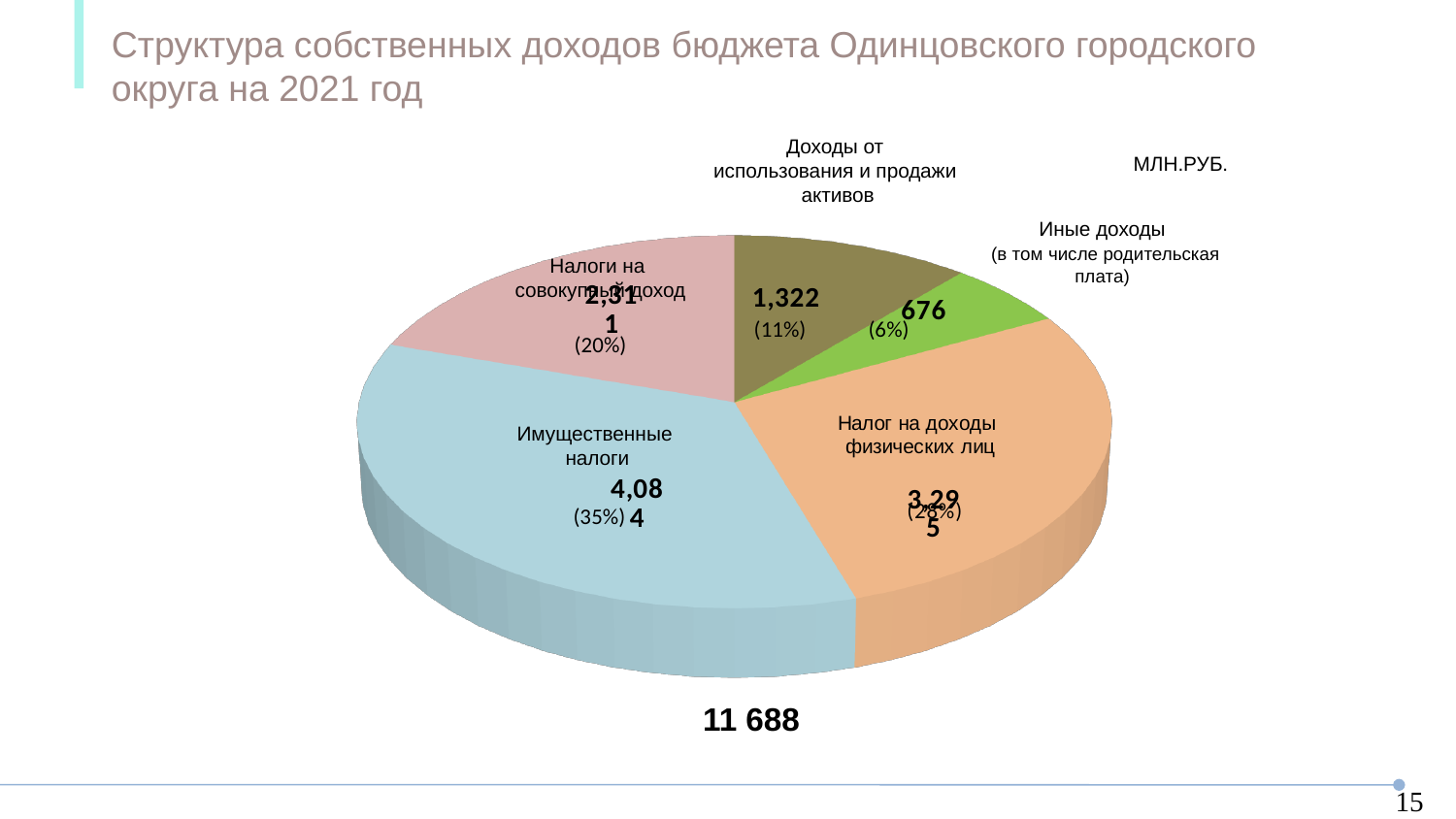

Структура собственных доходов бюджета Одинцовского городского округа на 2021 год
Доходы от
использования и продажи
активов
МЛН.РУБ.

[unsupported chart]

Иные доходы
  (в том числе родительская
плата)
Налоги на
 совокупный доход
(11%)
(6%)
(20%)
Имущественные
налоги
(35%)
11 688
15